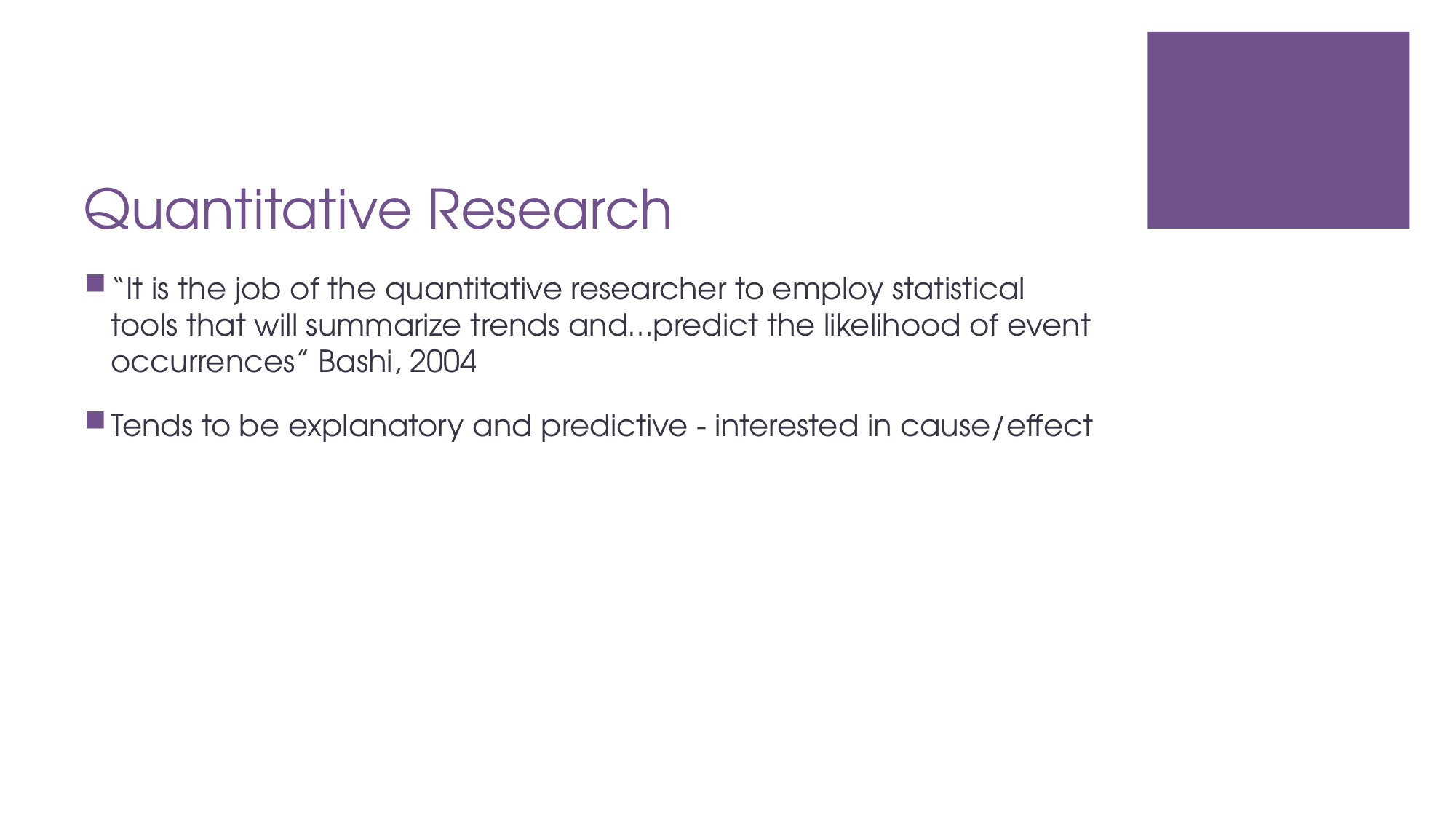

# Quantitative Research
“It is the job of the quantitative researcher to employ statistical tools that will summarize trends and…predict the likelihood of event occurrences” Bashi, 2004
Tends to be explanatory and predictive - interested in cause/effect